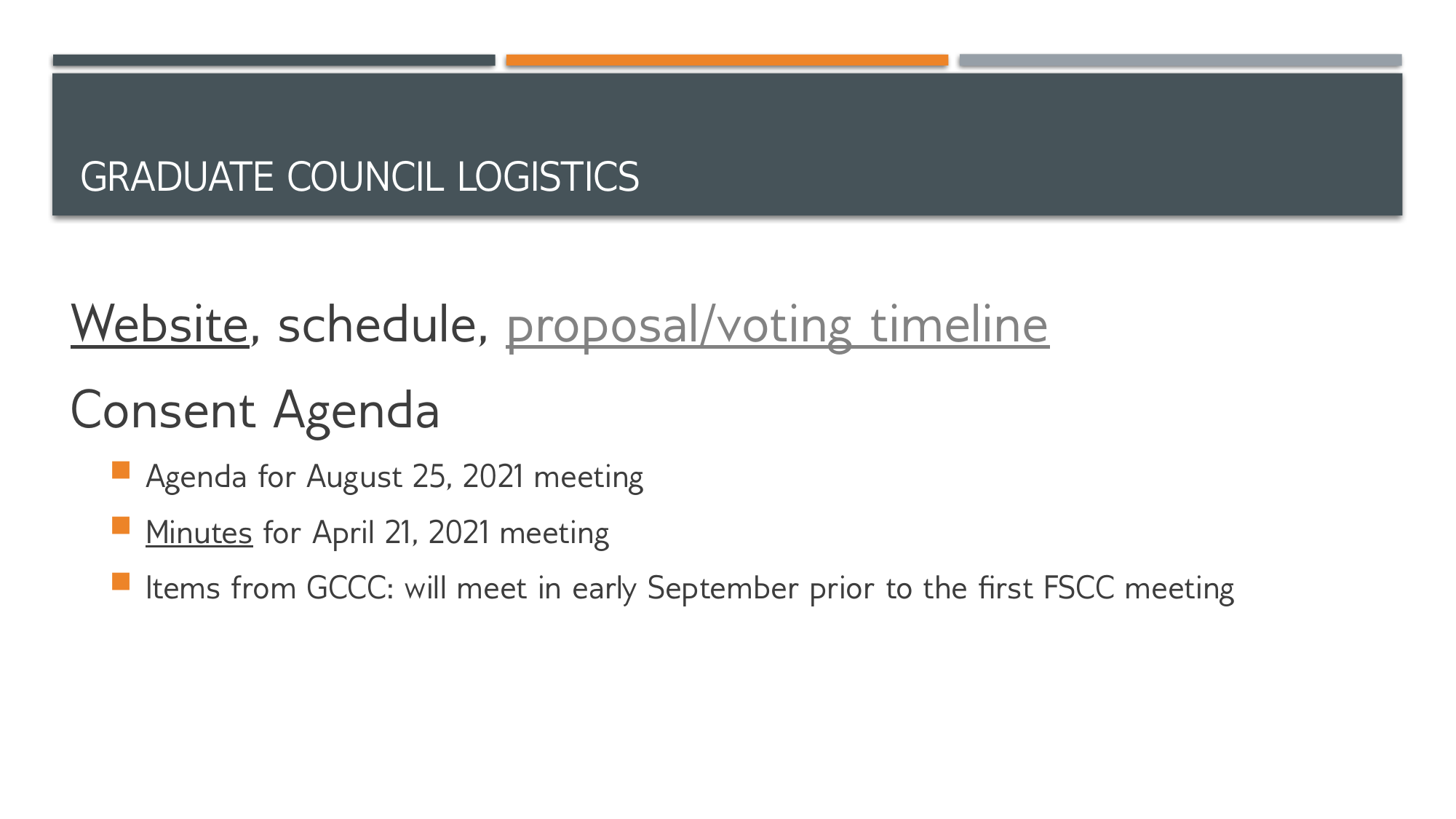

# Graduate Council Logistics
Website, schedule, proposal/voting timeline
Consent Agenda
Agenda for August 25, 2021 meeting
Minutes for April 21, 2021 meeting
Items from GCCC: will meet in early September prior to the first FSCC meeting